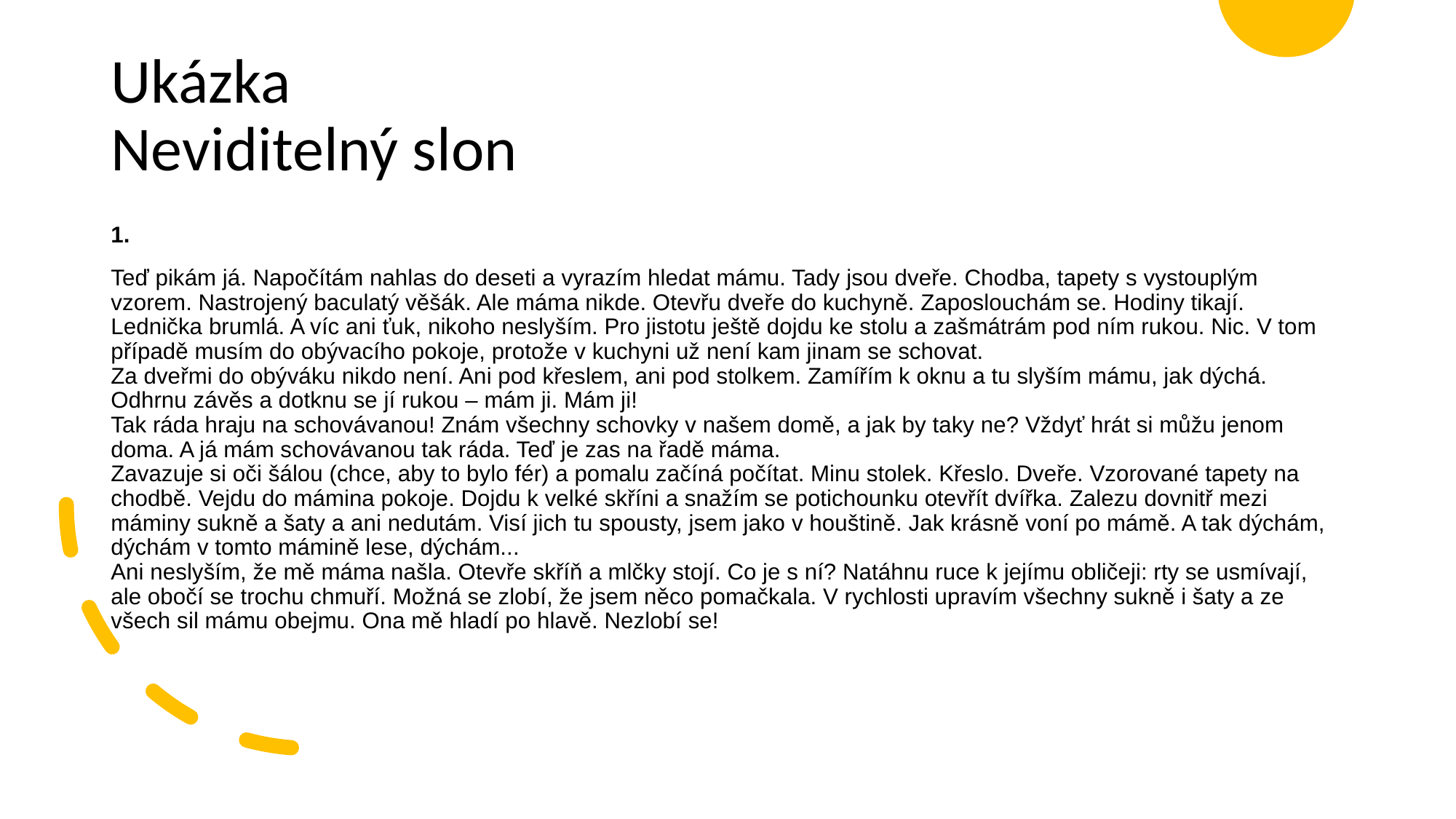

# Ukázka Neviditelný slon
1.
Teď pikám já. Napočítám nahlas do deseti a vyrazím hledat mámu. Tady jsou dveře. Chodba, tapety s vystouplým vzorem. Nastrojený baculatý věšák. Ale máma nikde. Otevřu dveře do kuchyně. Zaposlouchám se. Hodiny tikají. Lednička brumlá. A víc ani ťuk, nikoho neslyším. Pro jistotu ještě dojdu ke stolu a zašmátrám pod ním rukou. Nic. V tom případě musím do obývacího pokoje, protože v kuchyni už není kam jinam se schovat.
Za dveřmi do obýváku nikdo není. Ani pod křeslem, ani pod stolkem. Zamířím k oknu a tu slyším mámu, jak dýchá. Odhrnu závěs a dotknu se jí rukou – mám ji. Mám ji!
Tak ráda hraju na schovávanou! Znám všechny schovky v našem domě, a jak by taky ne? Vždyť hrát si můžu jenom doma. A já mám schovávanou tak ráda. Teď je zas na řadě máma.
Zavazuje si oči šálou (chce, aby to bylo fér) a pomalu začíná počítat. Minu stolek. Křeslo. Dveře. Vzorované tapety na chodbě. Vejdu do mámina pokoje. Dojdu k velké skříni a snažím se potichounku otevřít dvířka. Zalezu dovnitř mezi máminy sukně a šaty a ani nedutám. Visí jich tu spousty, jsem jako v houštině. Jak krásně voní po mámě. A tak dýchám, dýchám v tomto mámině lese, dýchám...
Ani neslyším, že mě máma našla. Otevře skříň a mlčky stojí. Co je s ní? Natáhnu ruce k jejímu obličeji: rty se usmívají, ale obočí se trochu chmuří. Možná se zlobí, že jsem něco pomačkala. V rychlosti upravím všechny sukně i šaty a ze všech sil mámu obejmu. Ona mě hladí po hlavě. Nezlobí se!